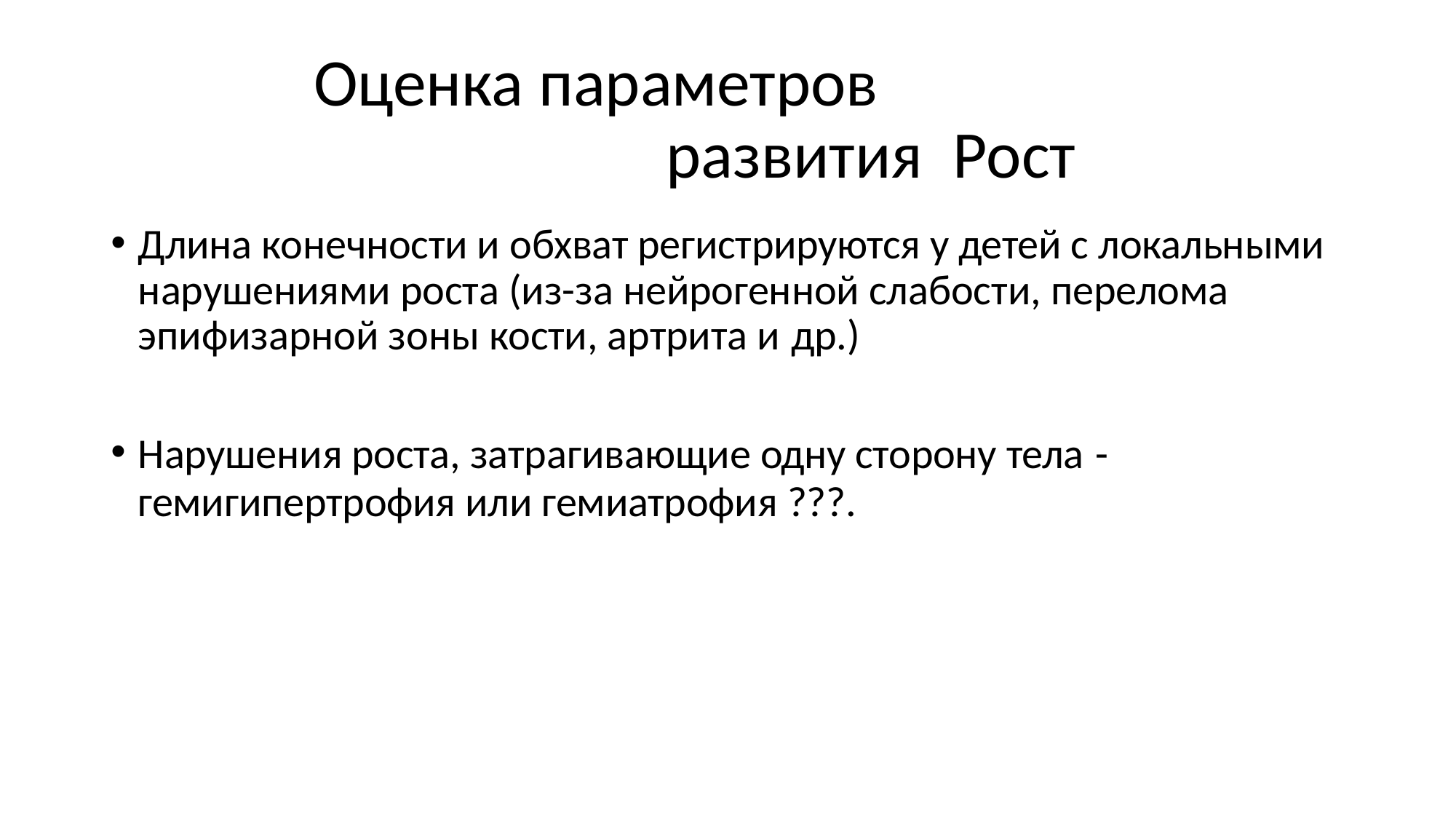

# Оценка параметров развития  Рост
Длина конечности и обхват регистрируются у детей с локальными  нарушениями роста (из-за нейрогенной слабости, перелома
эпифизарной зоны кости, артрита и др.)

Нарушения роста, затрагивающие одну сторону тела -
гемигипертрофия или гемиатрофия ???.